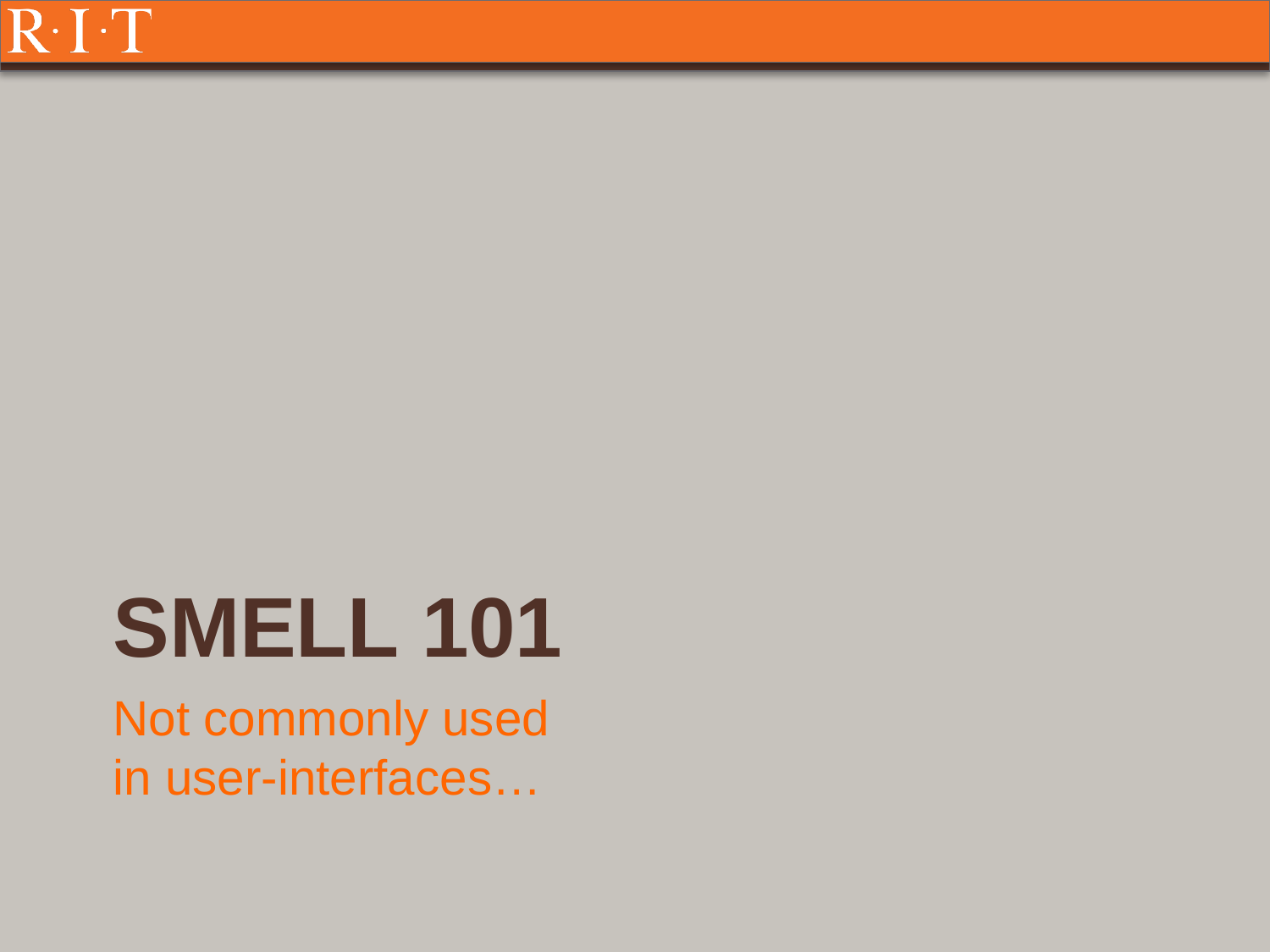

# Smell 101
Not commonly used
in user-interfaces…